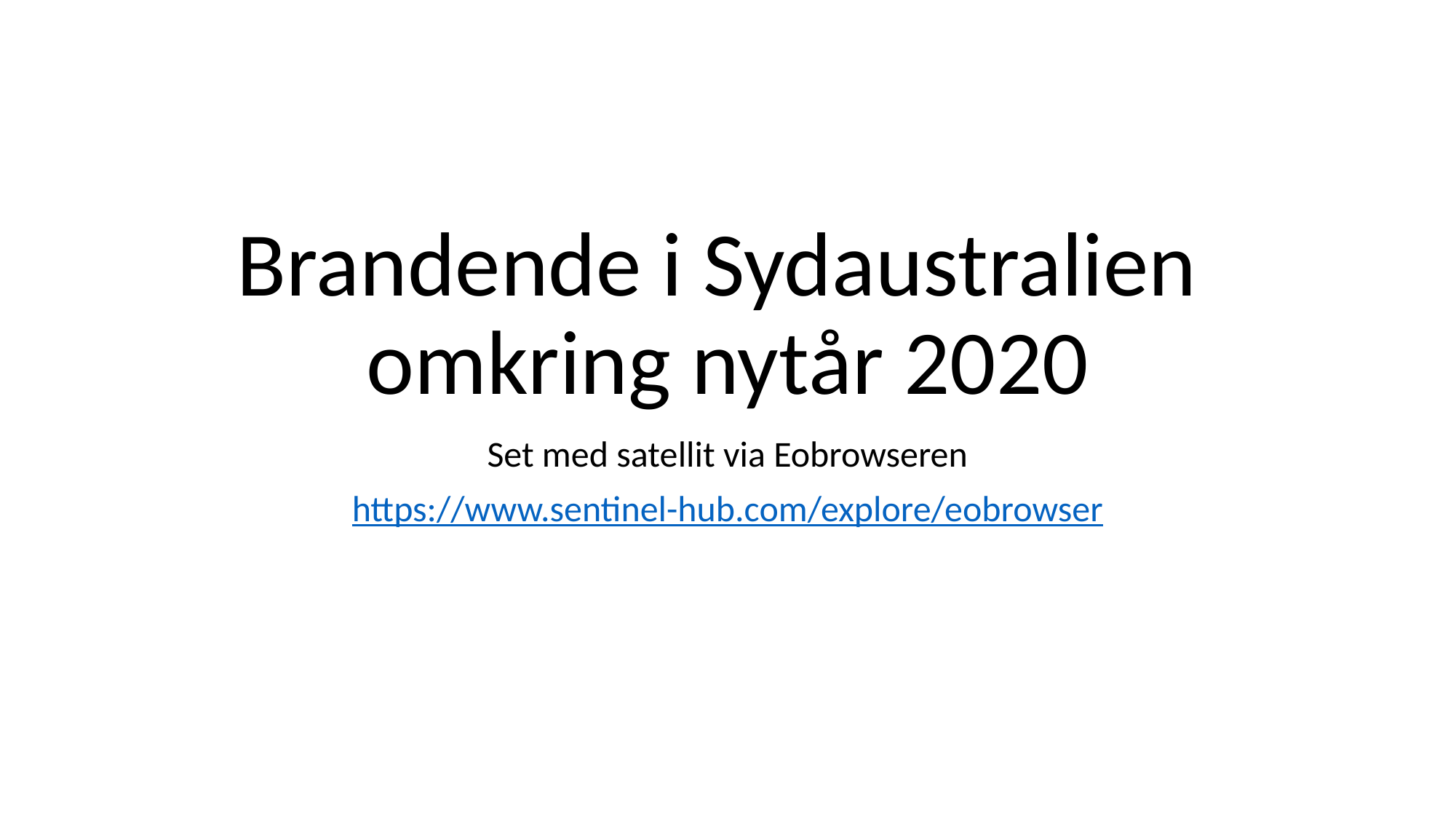

# Brandende i Sydaustralien  omkring nytår 2020
Set med satellit via Eobrowseren
https://www.sentinel-hub.com/explore/eobrowser